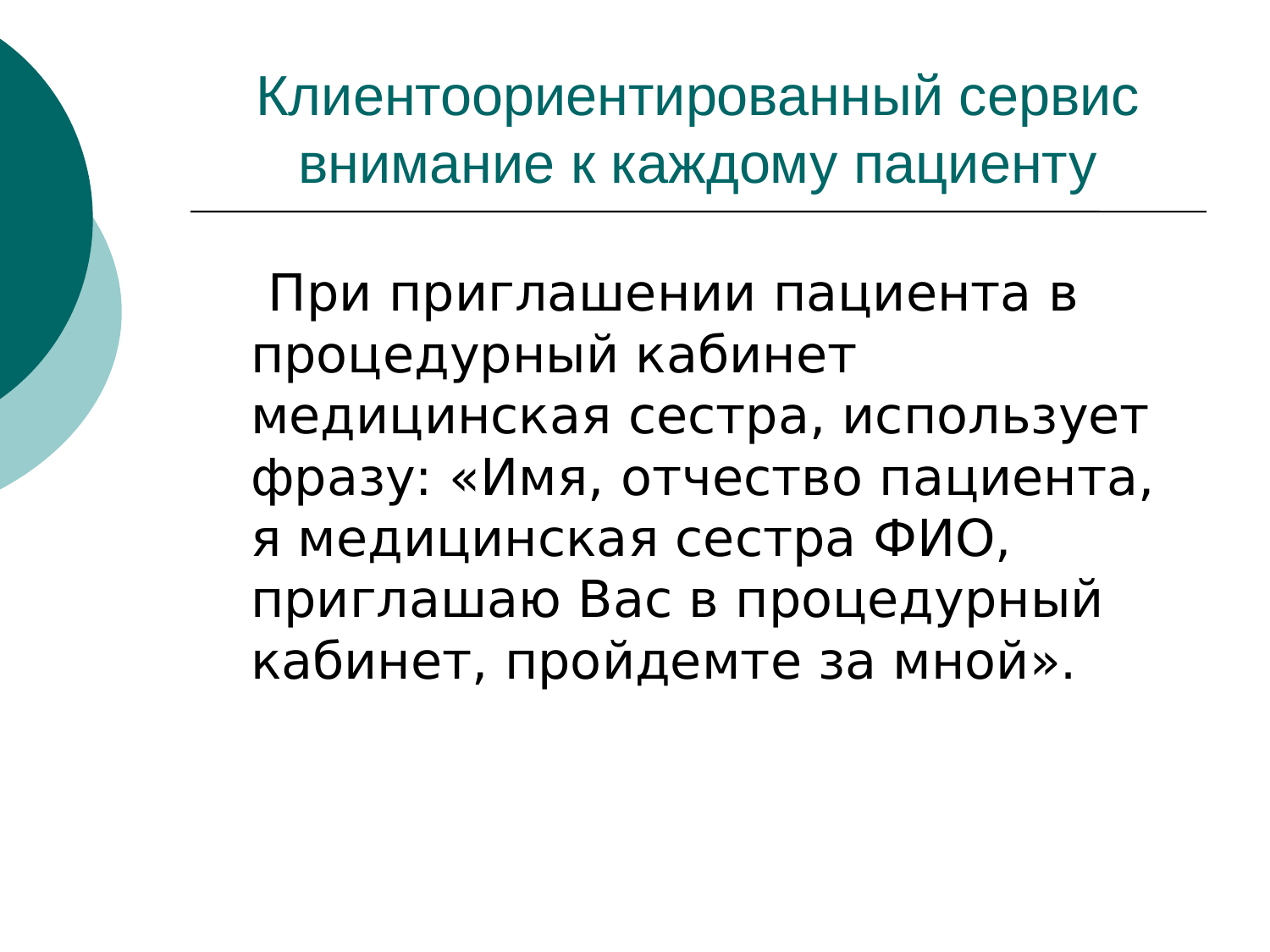

# Клиентоориентированный сервис внимание к каждому пациенту
    При приглашении пациента в процедурный кабинет  медицинская сестра, использует фразу: «Имя, отчество пациента, я медицинская сестра ФИО, приглашаю Вас в процедурный кабинет, пройдемте за мной».